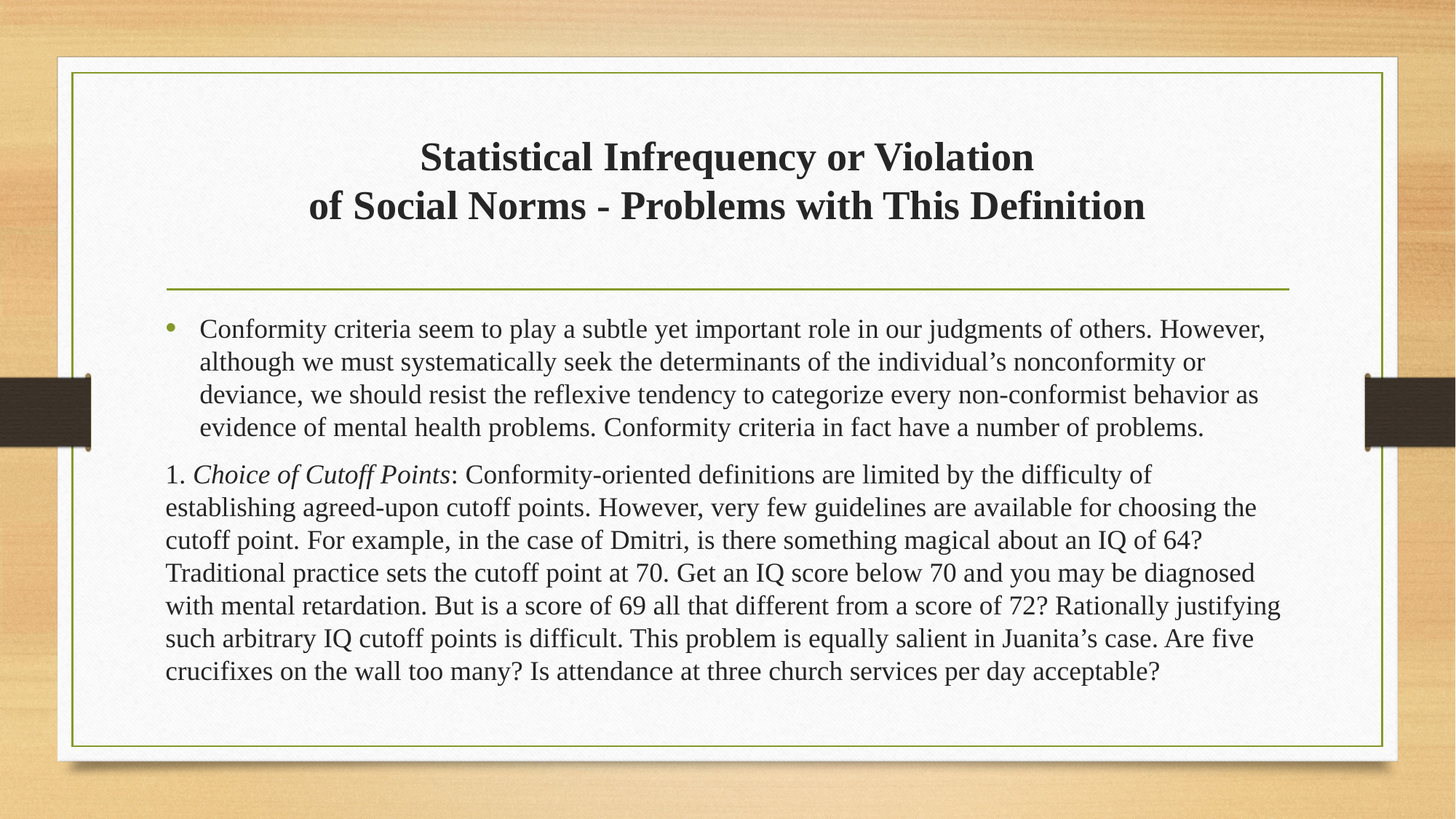

# Statistical Infrequency or Violation of Social Norms - Problems with This Definition
Conformity criteria seem to play a subtle yet important role in our judgments of others. However, although we must systematically seek the determinants of the individual’s nonconformity or deviance, we should resist the reflexive tendency to categorize every non-conformist behavior as evidence of mental health problems. Conformity criteria in fact have a number of problems.
1. Choice of Cutoff Points: Conformity-oriented definitions are limited by the difficulty of establishing agreed-upon cutoff points. However, very few guidelines are available for choosing the cutoff point. For example, in the case of Dmitri, is there something magical about an IQ of 64? Traditional practice sets the cutoff point at 70. Get an IQ score below 70 and you may be diagnosed with mental retardation. But is a score of 69 all that different from a score of 72? Rationally justifying such arbitrary IQ cutoff points is difficult. This problem is equally salient in Juanita’s case. Are five crucifixes on the wall too many? Is attendance at three church services per day acceptable?